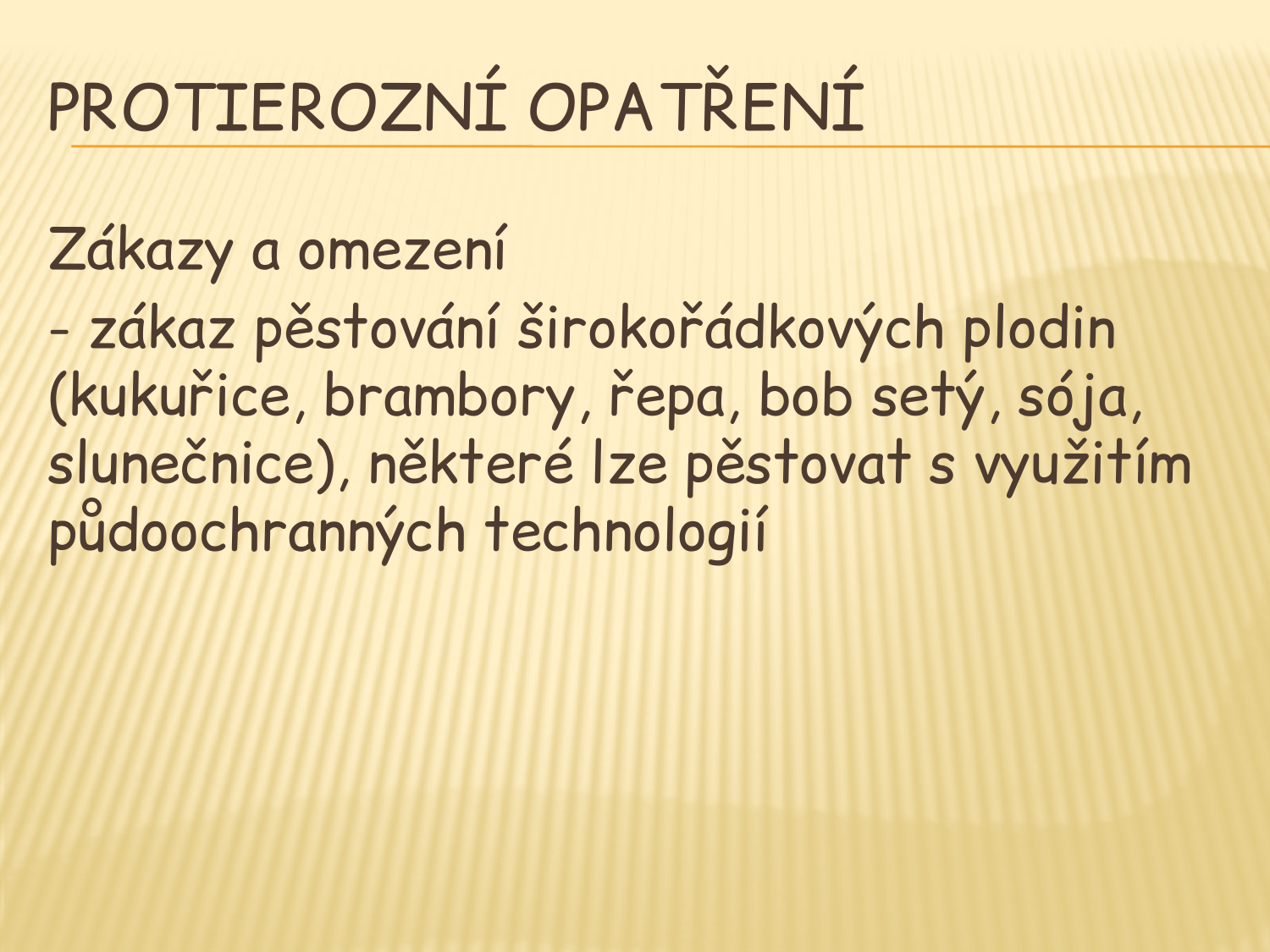

# Protierozní opatření
Zákazy a omezení
- zákaz pěstování širokořádkových plodin (kukuřice, brambory, řepa, bob setý, sója, slunečnice), některé lze pěstovat s využitím půdoochranných technologií